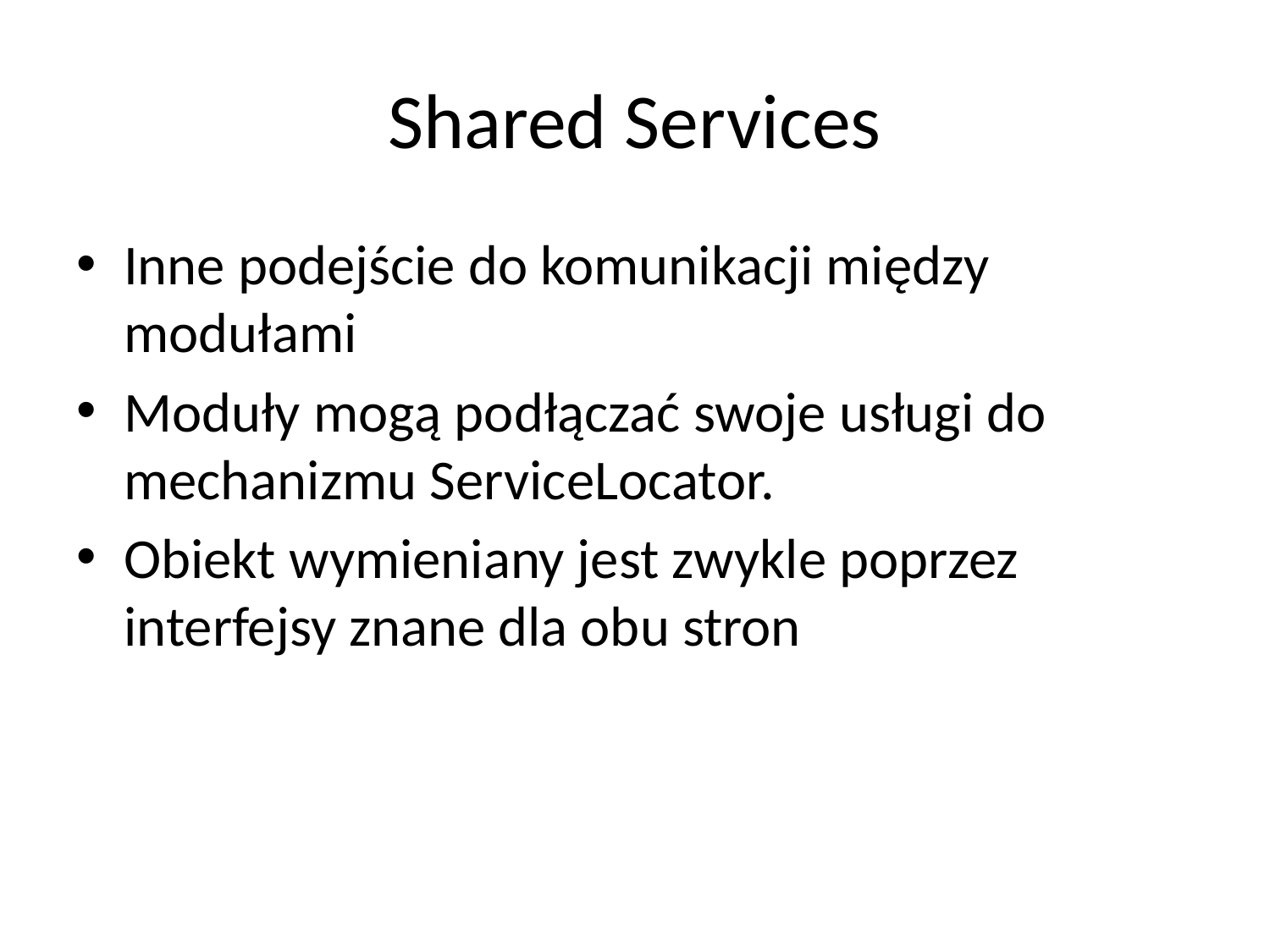

# Shared Services
Inne podejście do komunikacji między modułami
Moduły mogą podłączać swoje usługi do mechanizmu ServiceLocator.
Obiekt wymieniany jest zwykle poprzez interfejsy znane dla obu stron